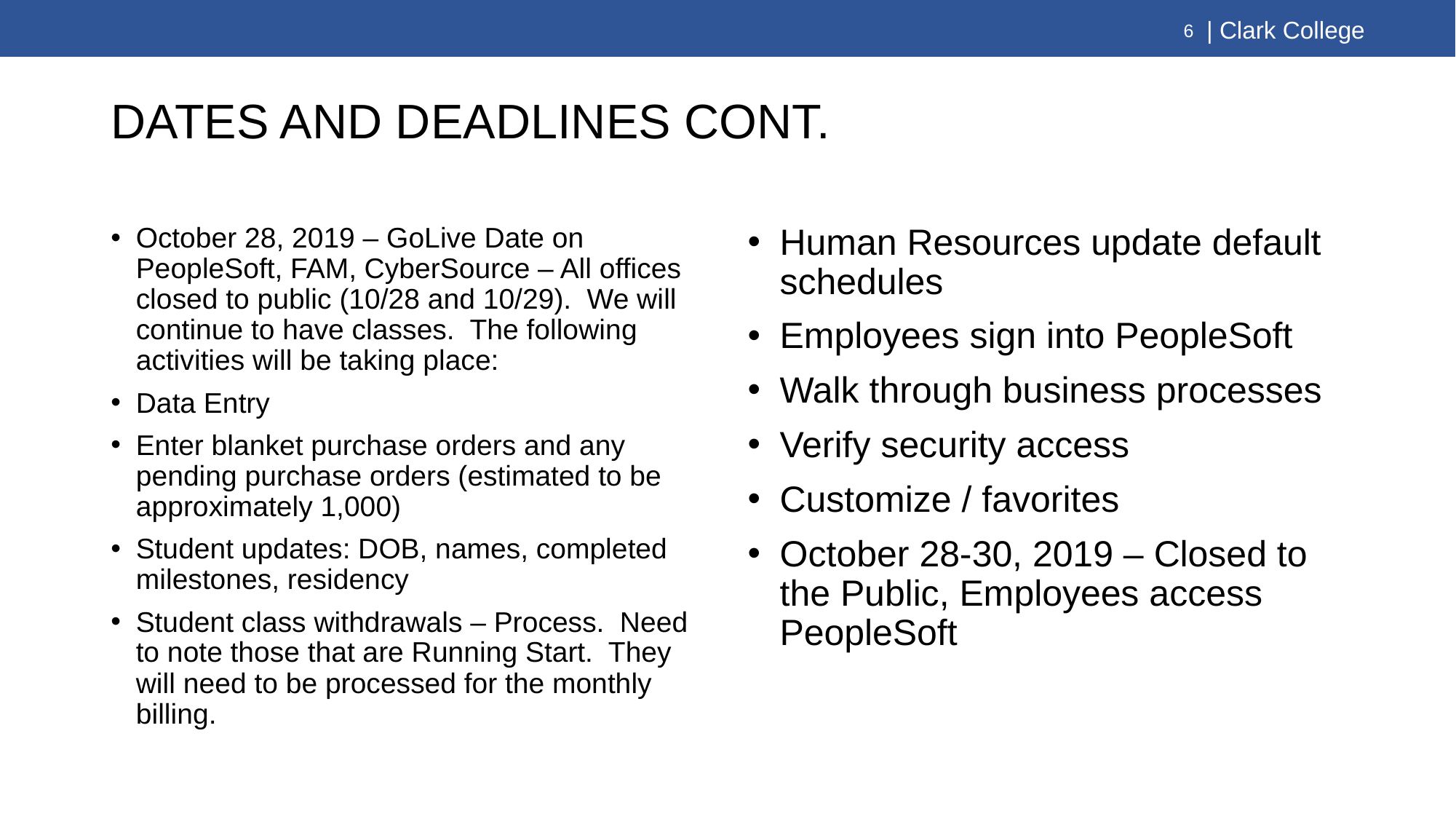

6
# DATES AND DEADLINES CONT.
October 28, 2019 – GoLive Date on PeopleSoft, FAM, CyberSource – All offices closed to public (10/28 and 10/29).  We will continue to have classes.  The following activities will be taking place:
Data Entry
Enter blanket purchase orders and any pending purchase orders (estimated to be approximately 1,000)
Student updates: DOB, names, completed milestones, residency
Student class withdrawals – Process.  Need to note those that are Running Start.  They will need to be processed for the monthly billing.
Human Resources update default schedules
Employees sign into PeopleSoft
Walk through business processes
Verify security access
Customize / favorites
October 28-30, 2019 – Closed to the Public, Employees access PeopleSoft